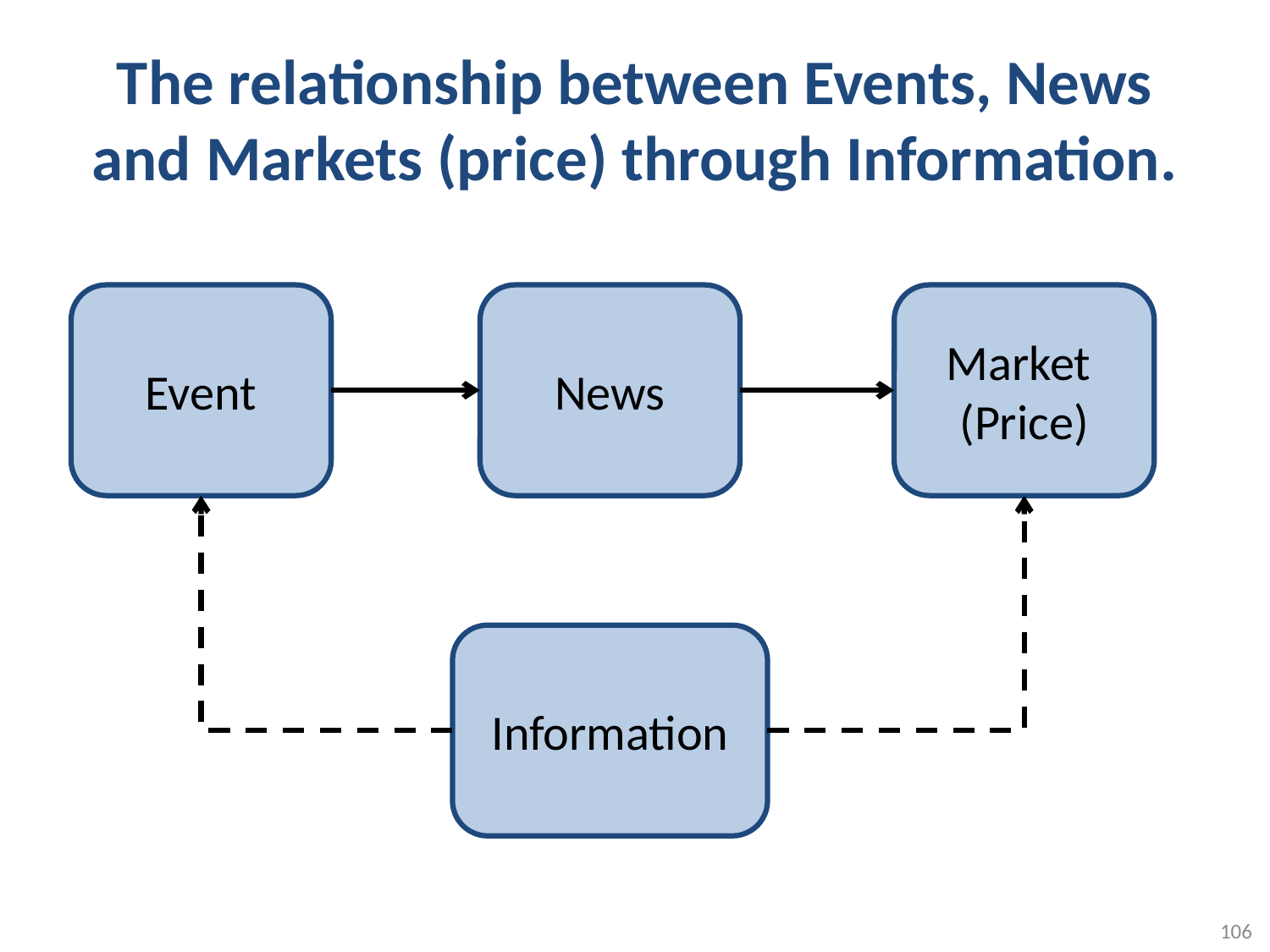

# The relationship between Events, News and Markets (price) through Information.
Event
News
Market
(Price)
Information
106